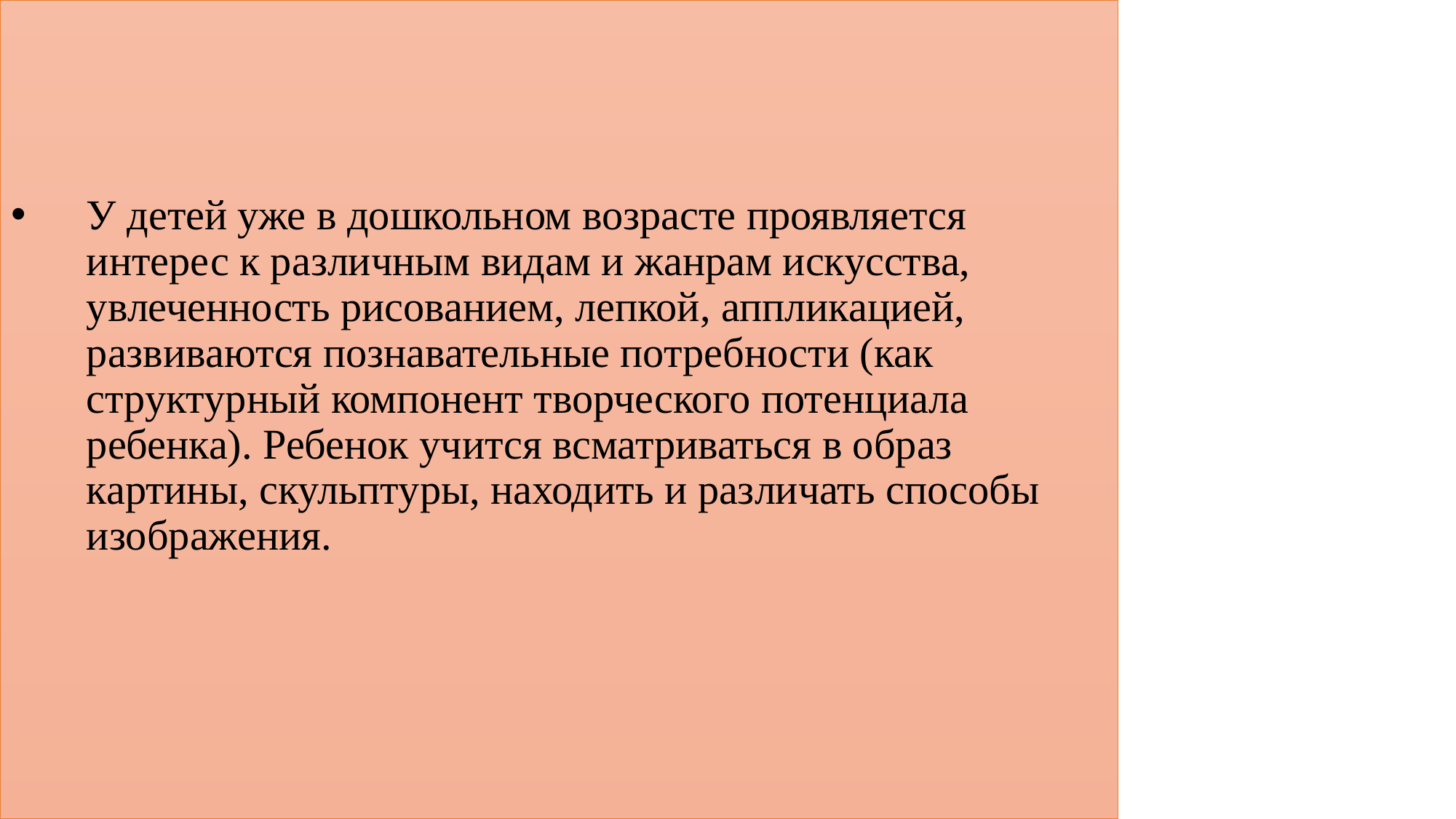

У детей уже в дошкольном возрасте проявляется интерес к различным видам и жанрам искусства, увлеченность рисованием, лепкой, аппликацией, развиваются познавательные потребности (как структурный компонент творческого потенциала ребенка). Ребенок учится всматриваться в образ картины, скульптуры, находить и различать способы изображения.